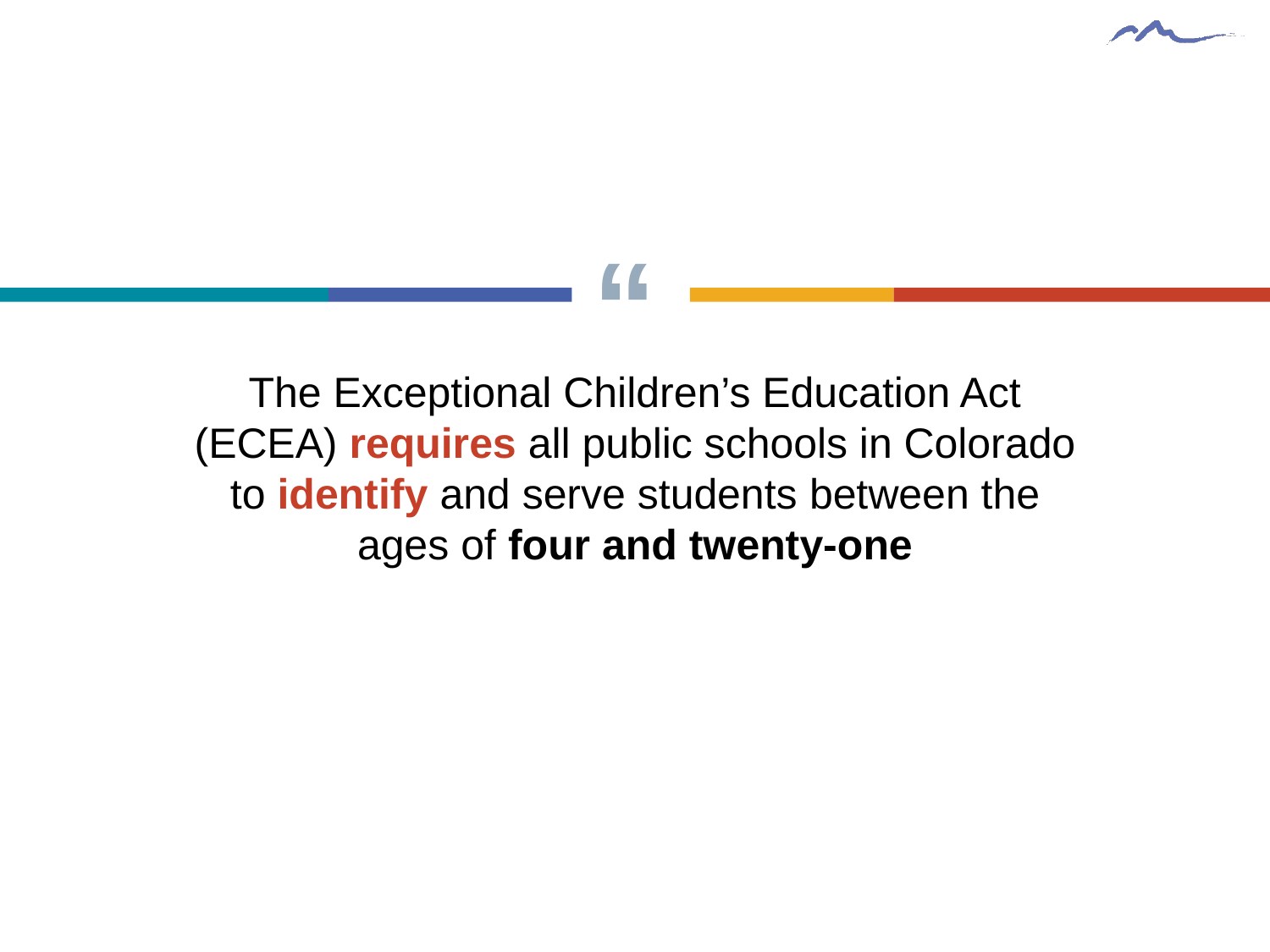

The Exceptional Children’s Education Act (ECEA) requires all public schools in Colorado to identify and serve students between the ages of four and twenty-one